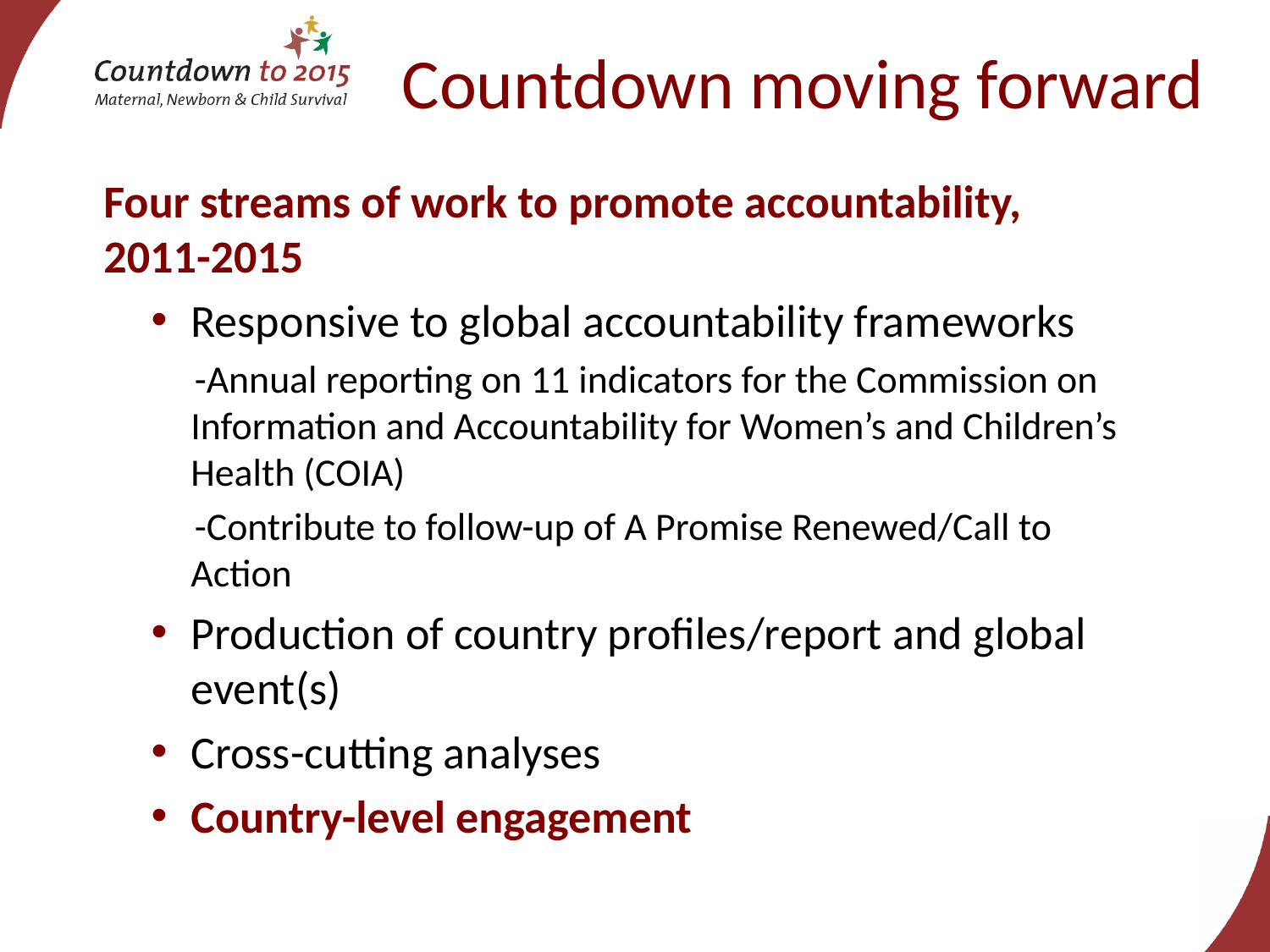

# Countdown moving forward
Four streams of work to promote accountability,
2011-2015
Responsive to global accountability frameworks
     -Annual reporting on 11 indicators for the Commission on Information and Accountability for Women’s and Children’s Health (COIA)
     -Contribute to follow-up of A Promise Renewed/Call to Action
Production of country profiles/report and global event(s)
Cross-cutting analyses
Country-level engagement